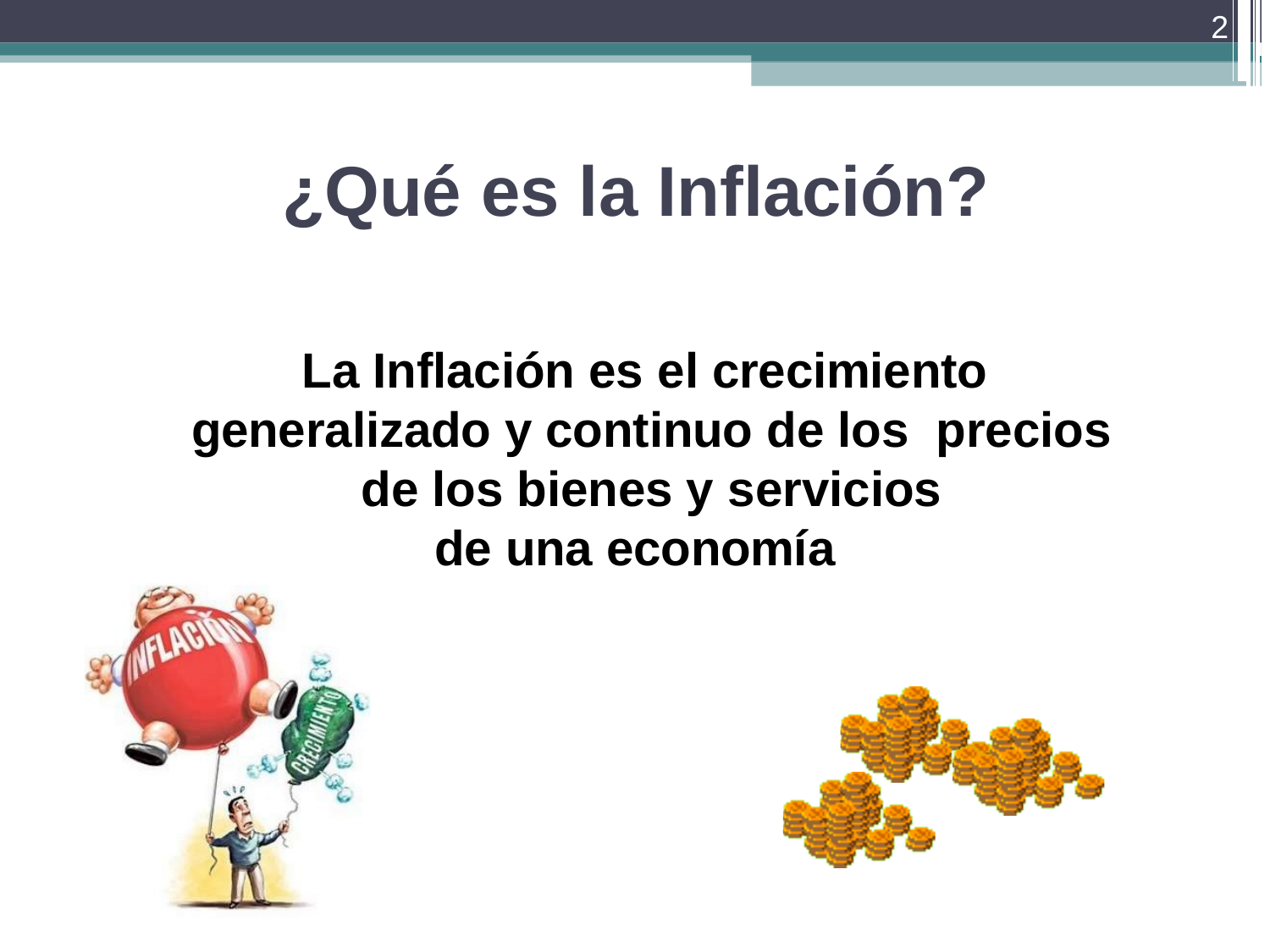

2
¿Qué es la Inflación?

La Inflación es el crecimiento  generalizado y continuo de los  precios de los bienes y servicios
de una economía